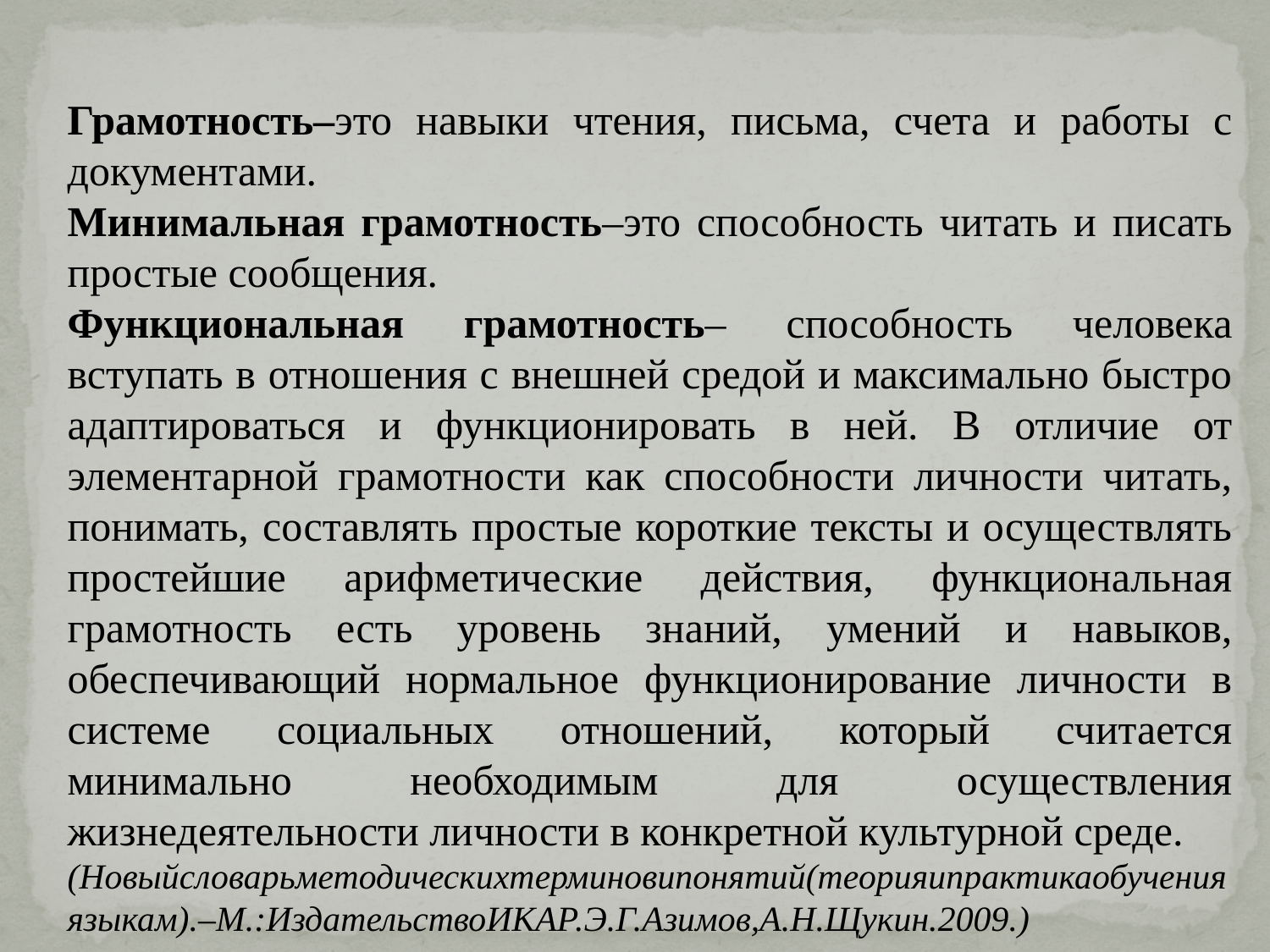

Грамотность–это навыки чтения, письма, счета и работы с документами.
Минимальная грамотность–это способность читать и писать простые сообщения.
Функциональная грамотность– способность человека вступать в отношения с внешней средой и максимально быстро адаптироваться и функционировать в ней. В отличие от элементарной грамотности как способности личности читать, понимать, составлять простые короткие тексты и осуществлять простейшие арифметические действия, функциональная грамотность есть уровень знаний, умений и навыков, обеспечивающий нормальное функционирование личности в системе социальных отношений, который считается минимально необходимым для осуществления жизнедеятельности личности в конкретной культурной среде.
(Новыйсловарьметодическихтерминовипонятий(теорияипрактикаобученияязыкам).–М.:ИздательствоИКАР.Э.Г.Азимов,А.Н.Щукин.2009.)